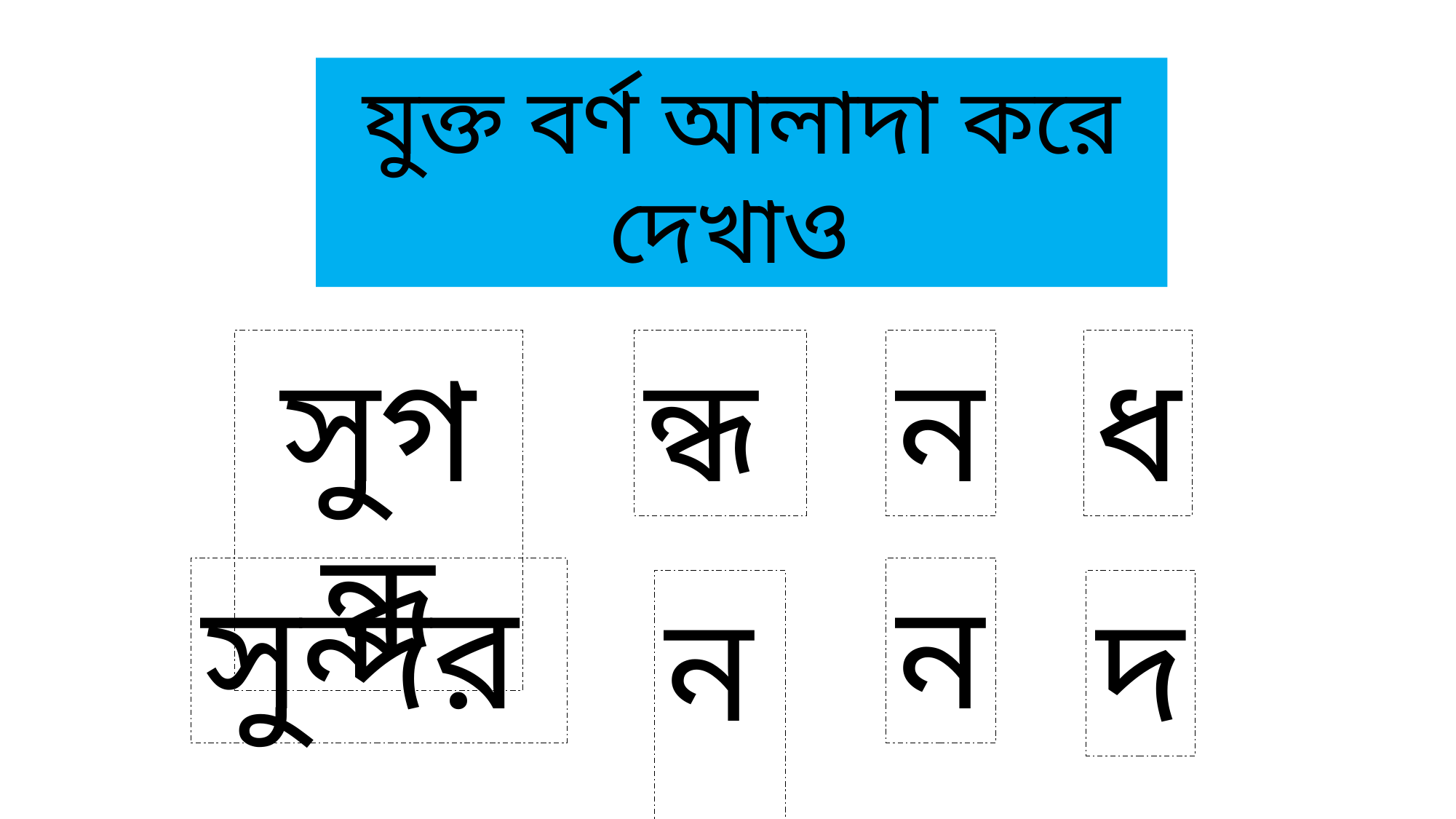

যুক্ত বর্ণ আলাদা করে দেখাও
সুগন্ধ
ন্ধ
ন
ধ
সুন্দর
ন
ন্দ
দ